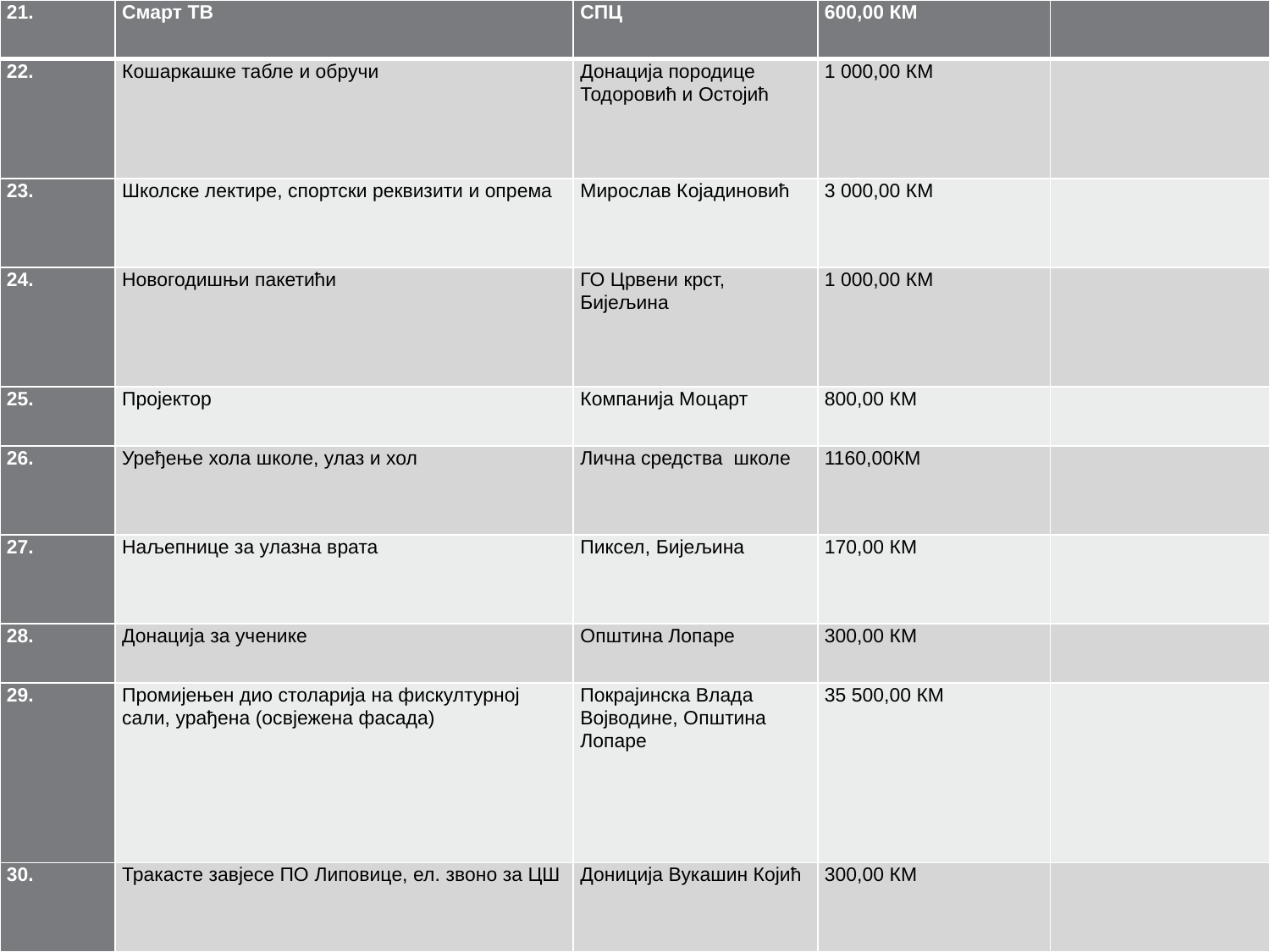

| 21. | Смарт ТВ | СПЦ | 600,00 КМ |  |
| --- | --- | --- | --- | --- |
| 22. | Кошаркашке табле и обручи | Донација породице Тодоровић и Остојић | 1 000,00 КМ |  |
| 23. | Школске лектире, спортски реквизити и опрема | Мирослав Којадиновић | 3 000,00 КМ |  |
| 24. | Новогодишњи пакетићи | ГО Црвени крст, Бијељина | 1 000,00 КМ |  |
| 25. | Пројектор | Компанија Моцарт | 800,00 КМ |  |
| 26. | Уређење хола школе, улаз и хол | Лична средства школе | 1160,00КМ |  |
| 27. | Наљепнице за улазна врата | Пиксел, Бијељина | 170,00 КМ |  |
| 28. | Донација за ученике | Општина Лопаре | 300,00 КМ |  |
| 29. | Промијењен дио столарија на фискултурној сали, урађена (освјежена фасада) | Покрајинска Влада Војводине, Општина Лопаре | 35 500,00 КМ |  |
| 30. | Тракасте завјесе ПО Липовице, ел. звоно за ЦШ | Дониција Вукашин Којић | 300,00 КМ |  |